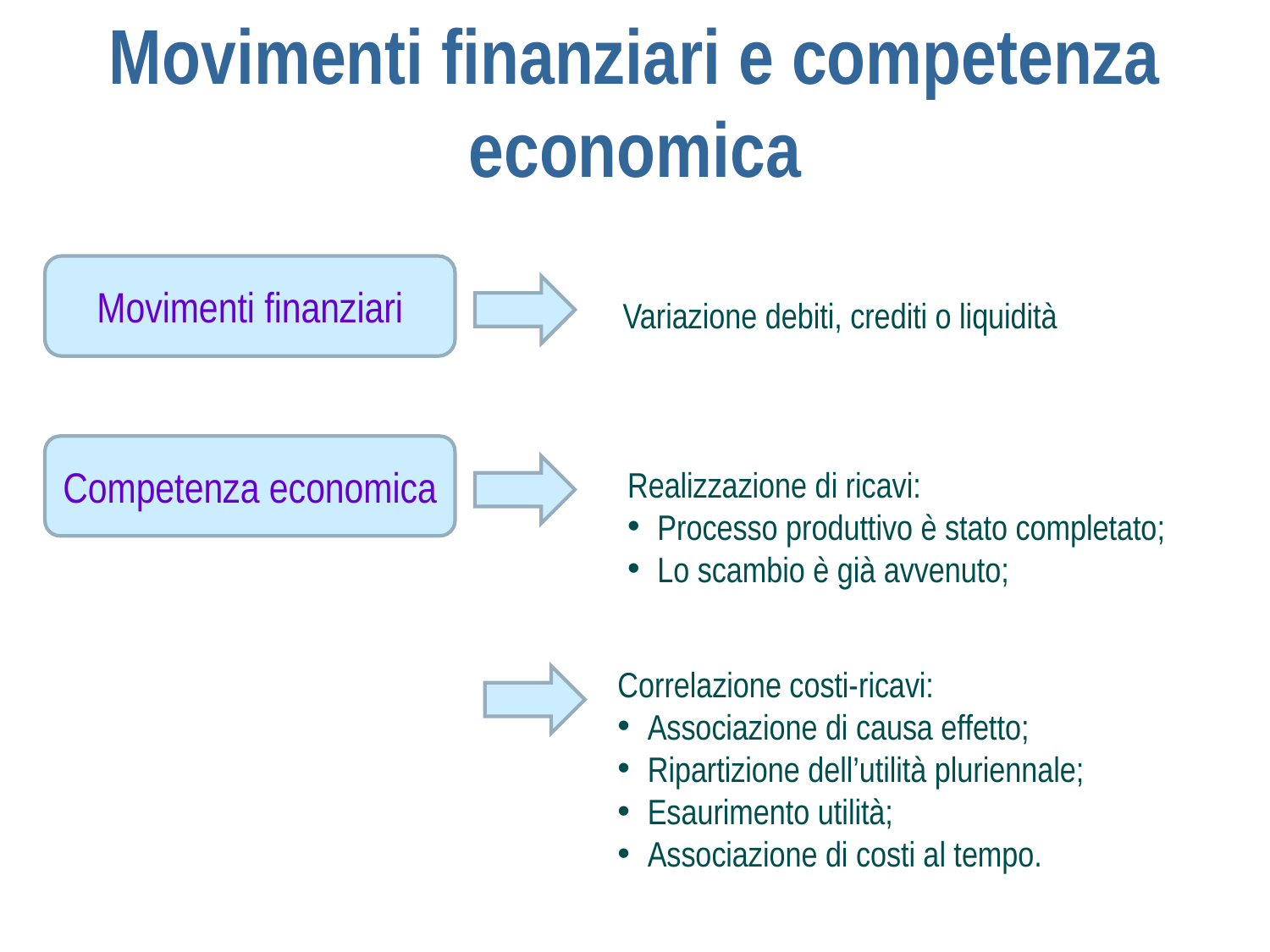

Movimenti finanziari e competenza economica
Movimenti finanziari

Variazione debiti, crediti o liquidità
Competenza economica

Realizzazione di ricavi:
Processo produttivo è stato completato;
Lo scambio è già avvenuto;
Correlazione costi-ricavi:
Associazione di causa effetto;
Ripartizione dell’utilità pluriennale;
Esaurimento utilità;
Associazione di costi al tempo.